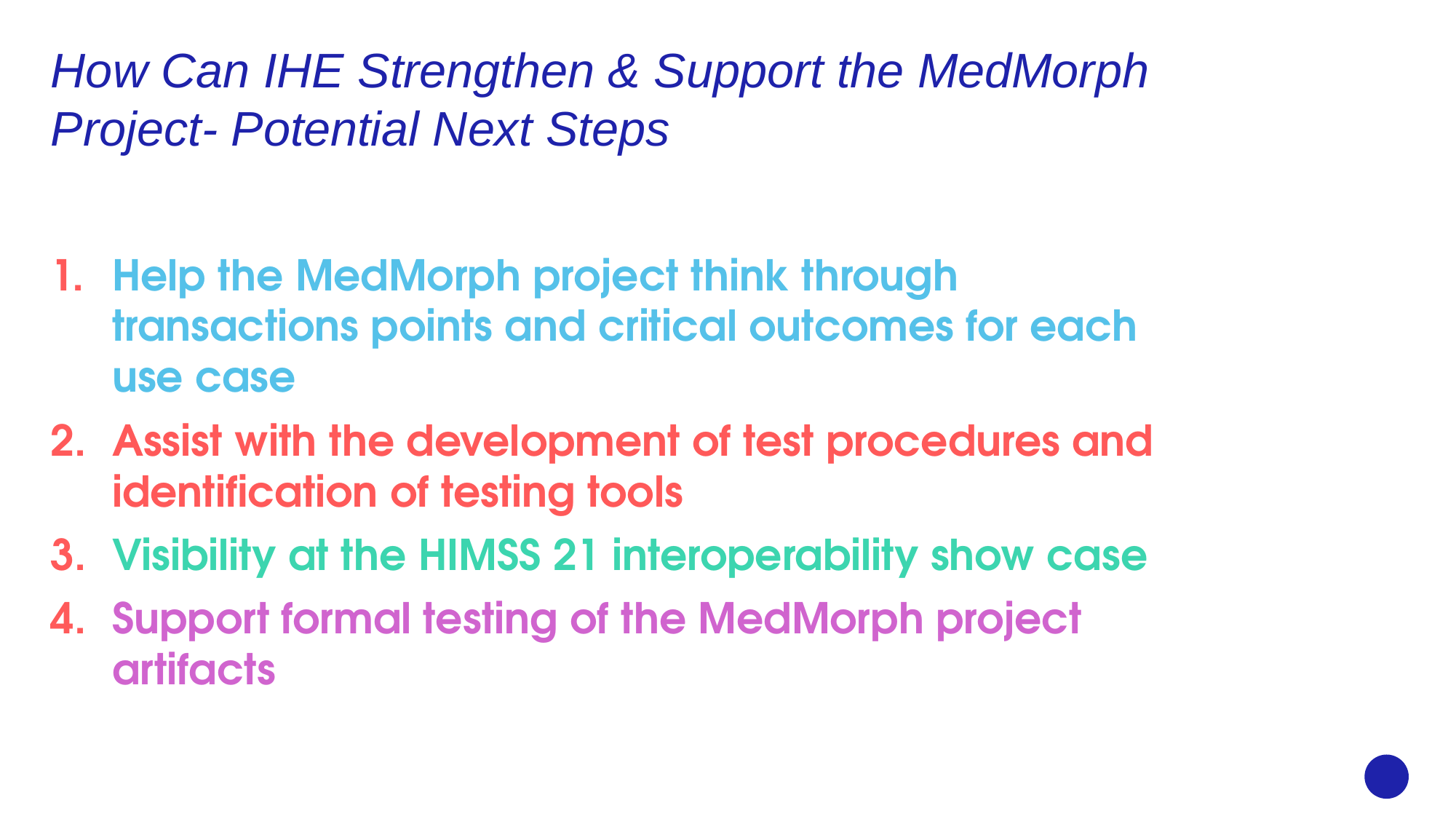

# How Can IHE Strengthen & Support the MedMorph Project- Potential Next Steps

Help the MedMorph project think through transactions points and critical outcomes for each use case

Assist with the development of test procedures and identification of testing tools

Visibility at the HIMSS 21 interoperability show case

Support formal testing of the MedMorph project artifacts

27